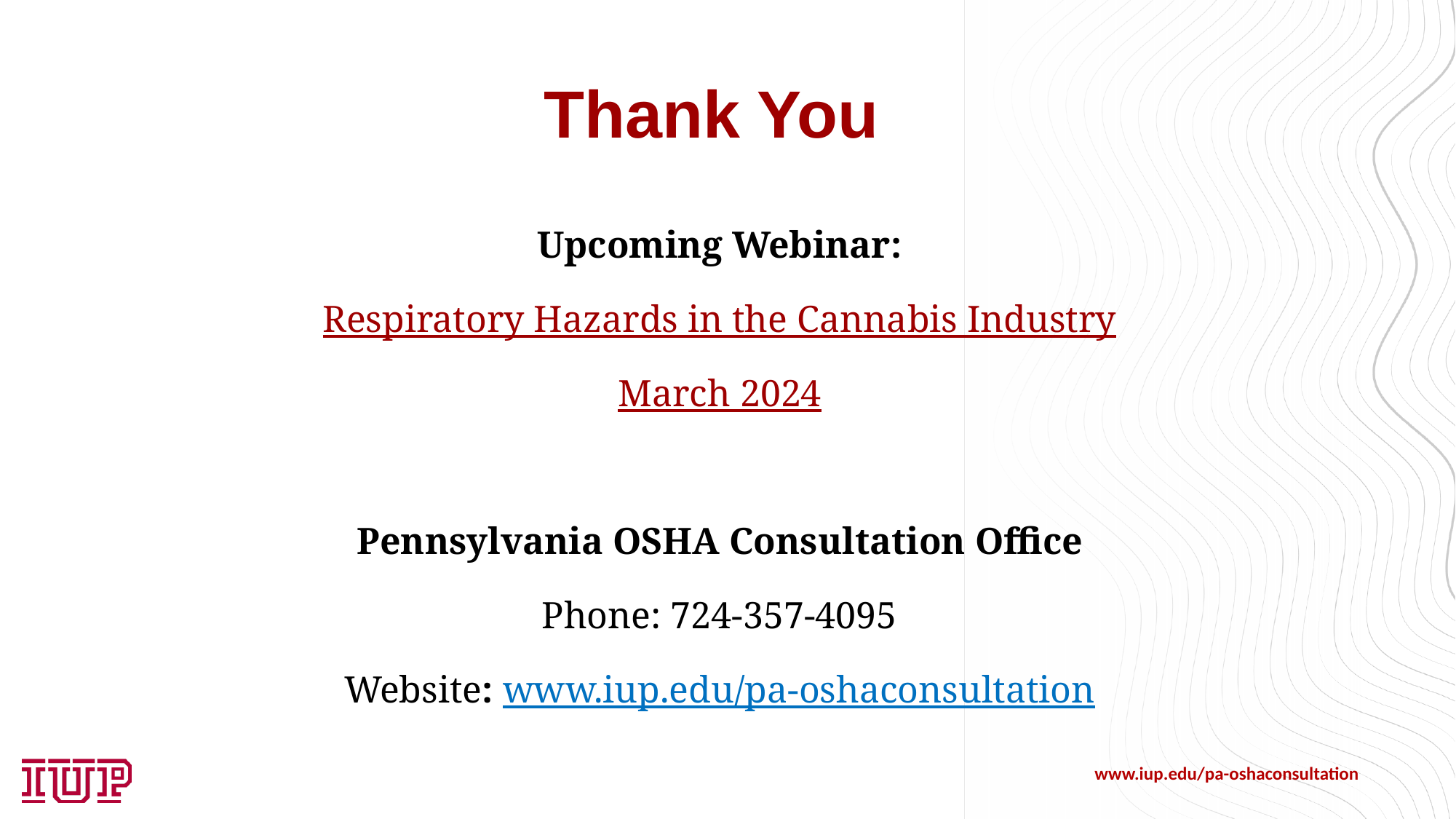

# Thank You
Upcoming Webinar:
Respiratory Hazards in the Cannabis Industry
March 2024

Pennsylvania OSHA Consultation Office
Phone: 724-357-4095
Website: www.iup.edu/pa-oshaconsultation
www.iup.edu/pa-oshaconsultation